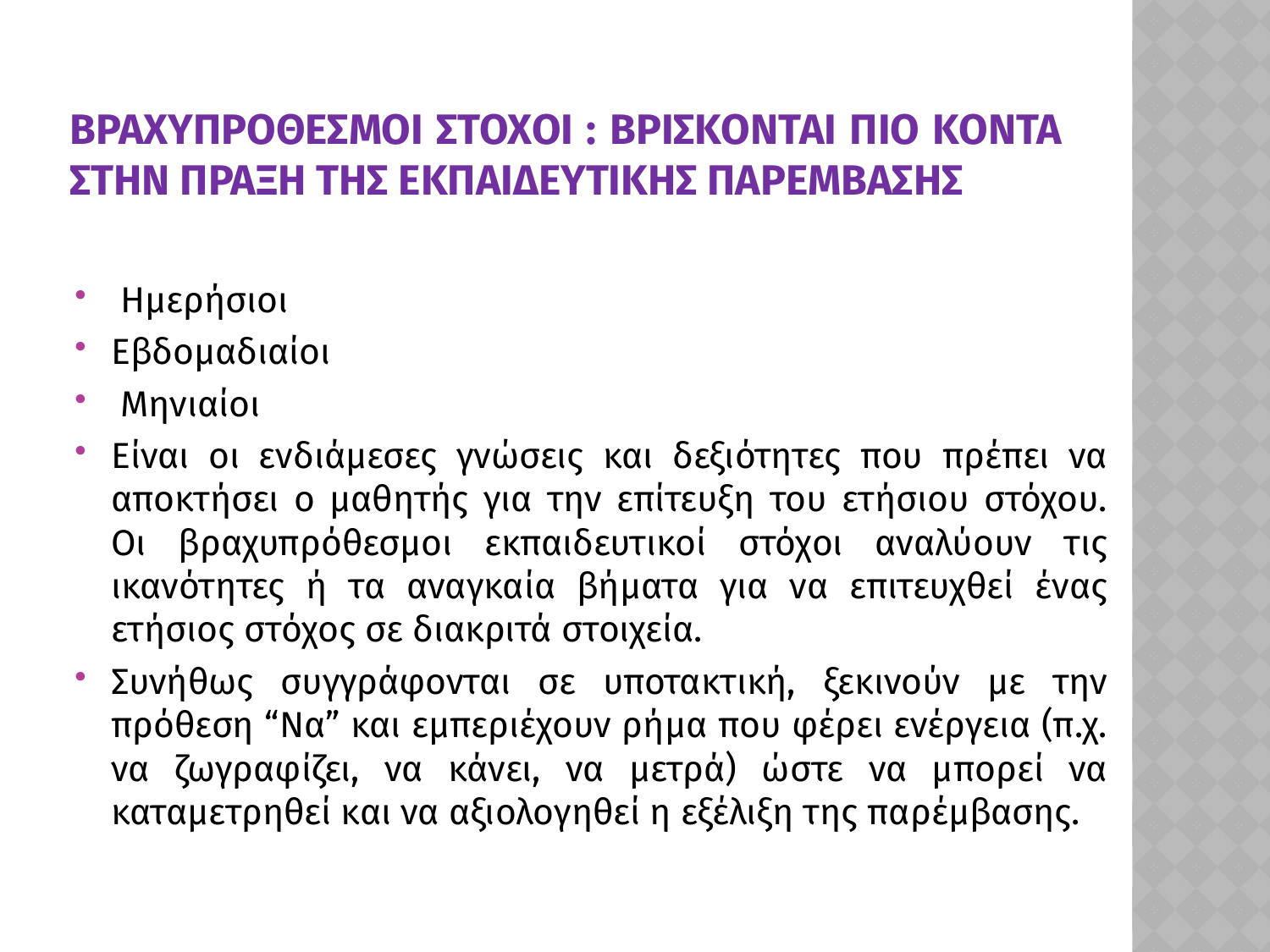

# ΒραχυπρΟθεσμοι στΟχοι : βρΙσκονται πιο κοντΑ στην πρΑξη τηΣ εκπαιδευτικΗΣ παρΕμβασηΣ

 Ημερήσιοι
Εβδομαδιαίοι
 Μηνιαίοι
Είναι οι ενδιάμεσες γνώσεις και δεξιότητες που πρέπει να αποκτήσει ο μαθητής για την επίτευξη του ετήσιου στόχου. Οι βραχυπρόθεσμοι εκπαιδευτικοί στόχοι αναλύουν τις ικανότητες ή τα αναγκαία βήματα για να επιτευχθεί ένας ετήσιος στόχος σε διακριτά στοιχεία.
Συνήθως συγγράφονται σε υποτακτική, ξεκινούν με την πρόθεση “Να” και εμπεριέχουν ρήμα που φέρει ενέργεια (π.χ. να ζωγραφίζει, να κάνει, να μετρά) ώστε να μπορεί να καταμετρηθεί και να αξιολογηθεί η εξέλιξη της παρέμβασης.